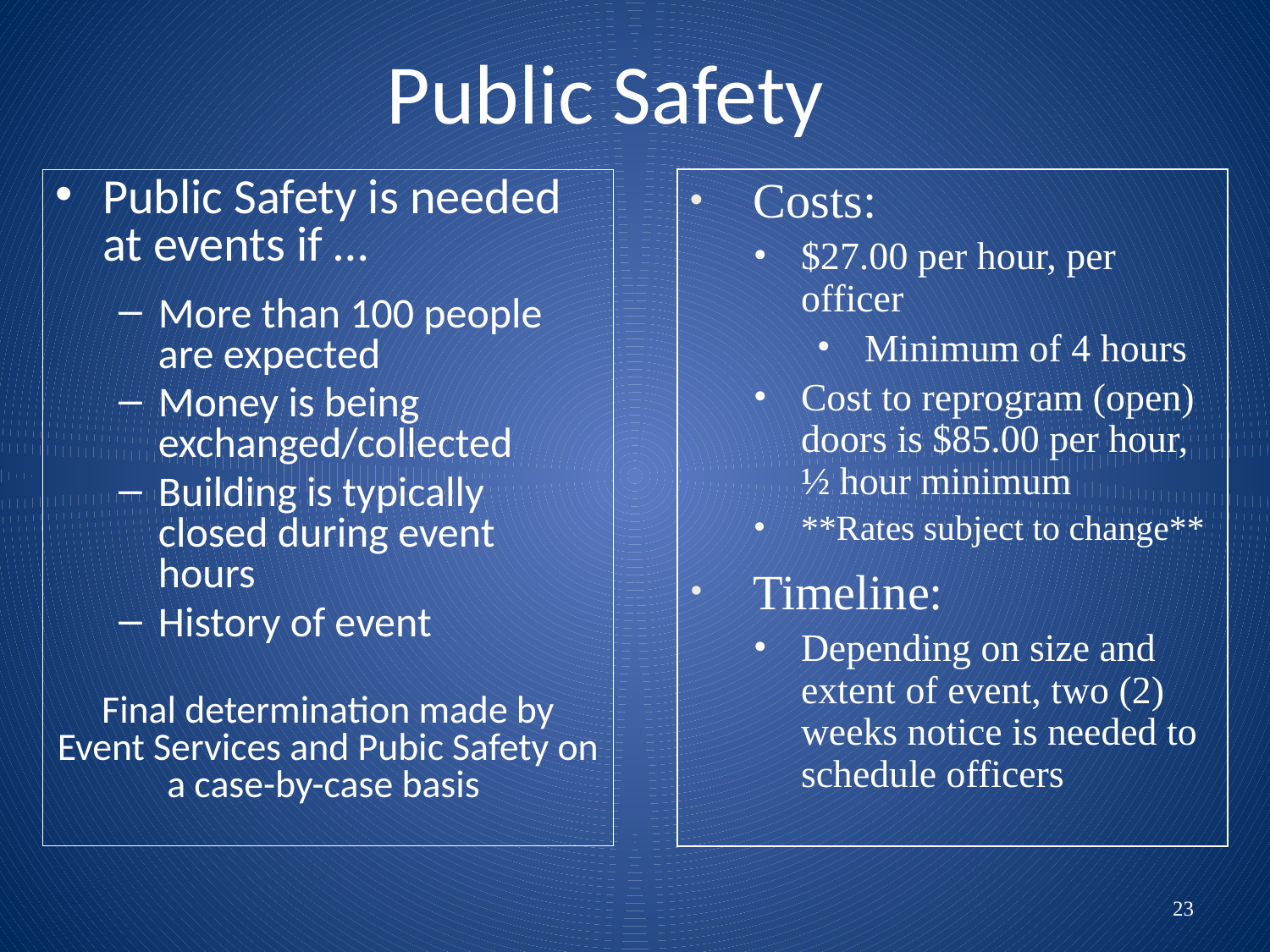

Public Safety
Public Safety is needed at events if …

More than 100 people are expected
Money is being exchanged/collected
Building is typically closed during event hours
History of event

Final determination made by Event Services and Pubic Safety on a case-by-case basis
Costs:
$27.00 per hour, per officer
Minimum of 4 hours
Cost to reprogram (open) doors is $85.00 per hour, ½ hour minimum
**Rates subject to change**

Timeline:
Depending on size and extent of event, two (2) weeks notice is needed to schedule officers

23